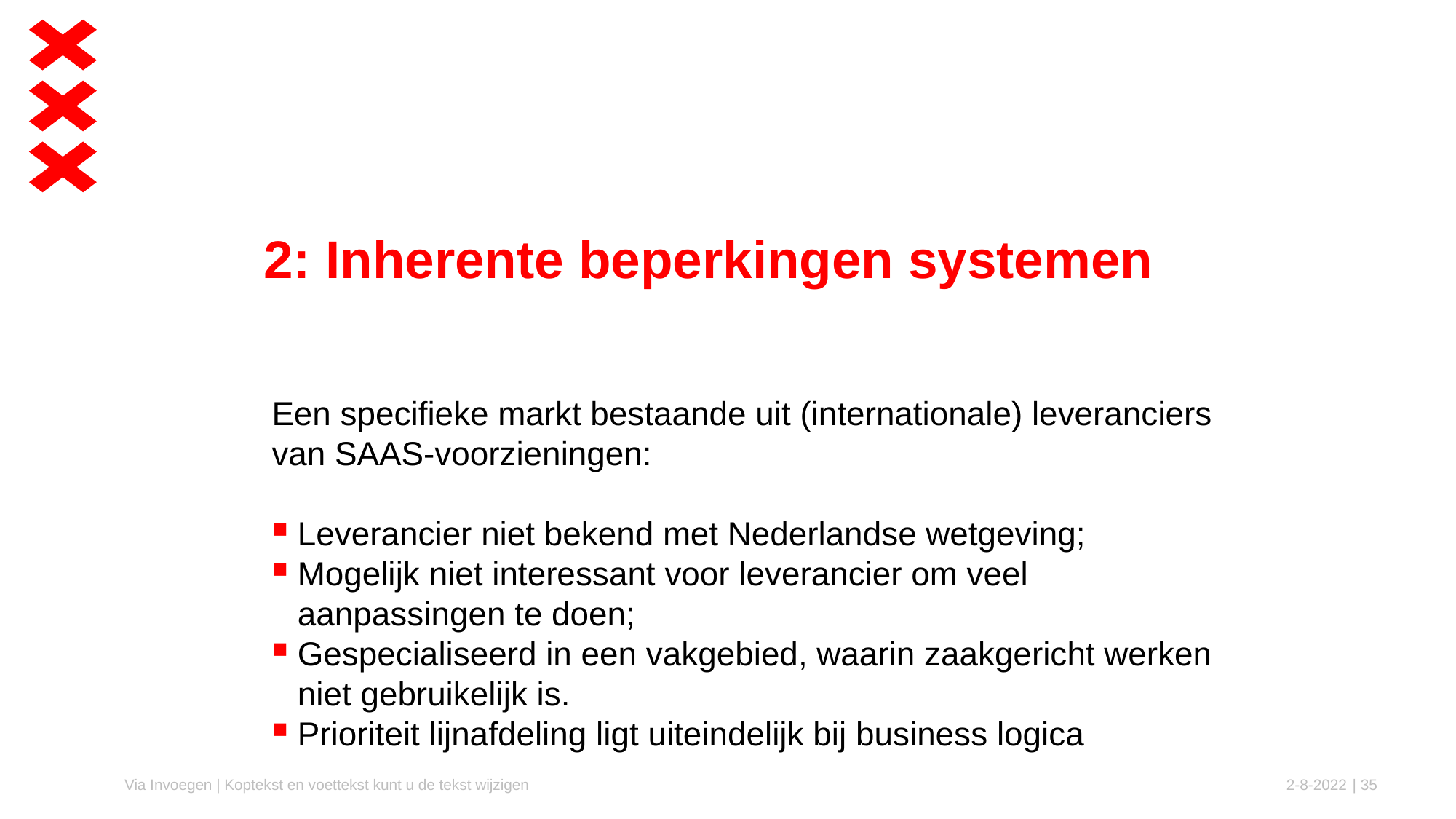

# 2: Inherente beperkingen systemen
Een specifieke markt bestaande uit (internationale) leveranciers van SAAS-voorzieningen:

Leverancier niet bekend met Nederlandse wetgeving;
Mogelijk niet interessant voor leverancier om veel aanpassingen te doen;
Gespecialiseerd in een vakgebied, waarin zaakgericht werken niet gebruikelijk is.
Prioriteit lijnafdeling ligt uiteindelijk bij business logica

Via Invoegen | Koptekst en voettekst kunt u de tekst wijzigen
2-8-2022
| 35